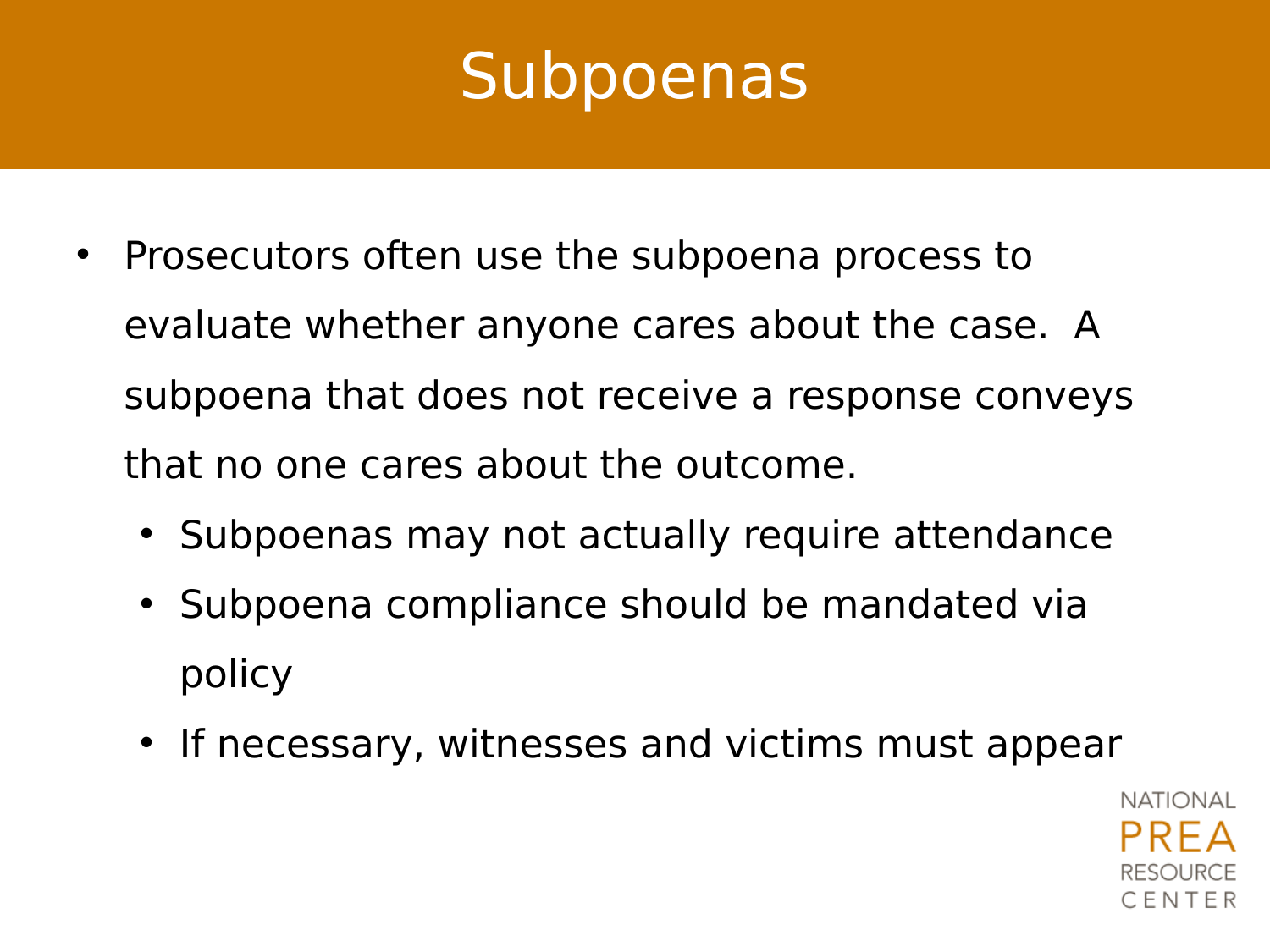

# Subpoenas
Prosecutors often use the subpoena process to evaluate whether anyone cares about the case.  A subpoena that does not receive a response conveys that no one cares about the outcome.
Subpoenas may not actually require attendance
Subpoena compliance should be mandated via policy
If necessary, witnesses and victims must appear